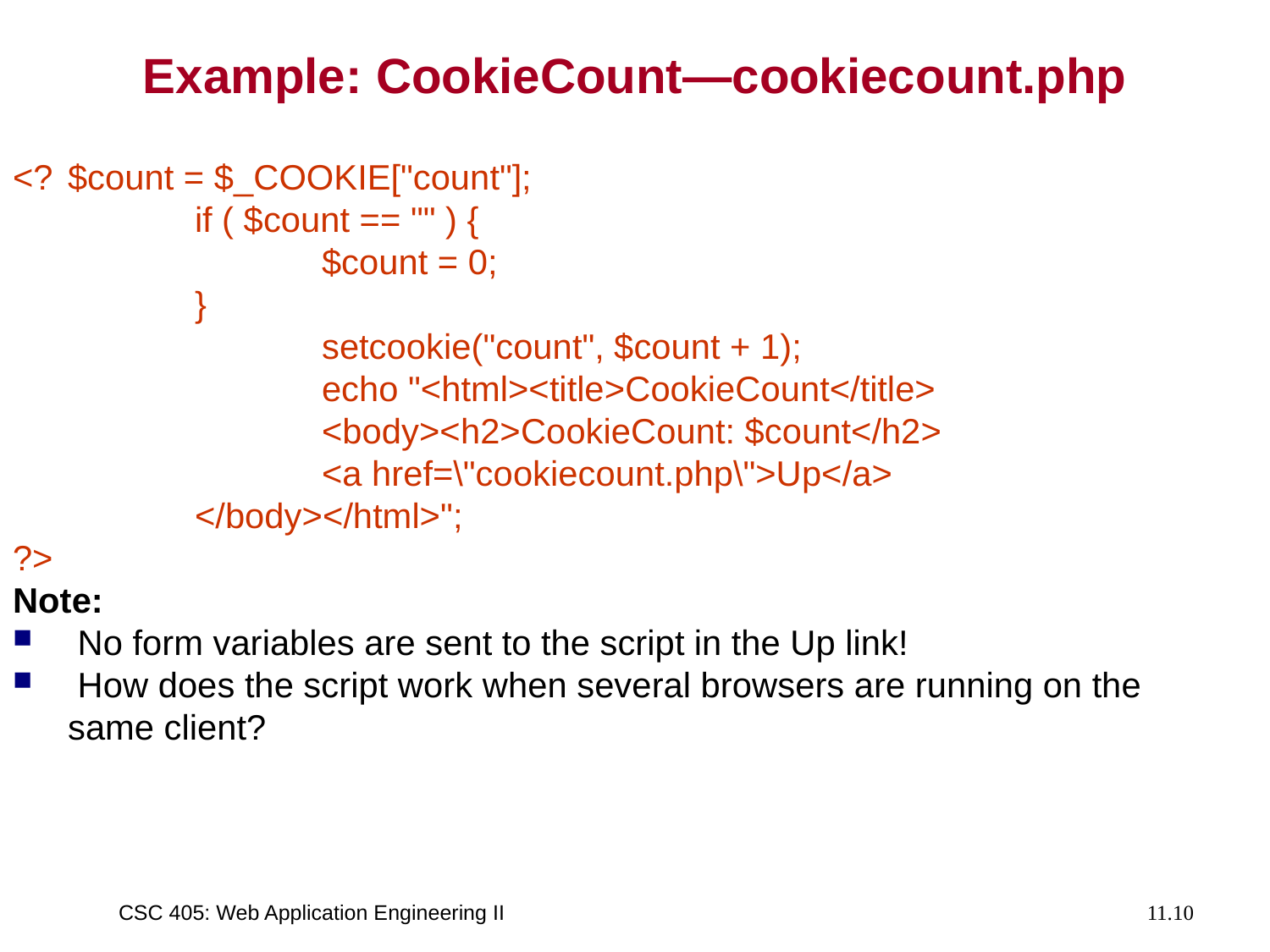

# Example: CookieCount—cookiecount.php
<?	$count = $_COOKIE["count"];
		if ( $count == "" ) {
			$count = 0;
		}
			setcookie("count", $count + 1);
			echo "<html><title>CookieCount</title>
			<body><h2>CookieCount: $count</h2>
			<a href=\"cookiecount.php\">Up</a>
		</body></html>";
?>
Note:
 No form variables are sent to the script in the Up link!
 How does the script work when several browsers are running on the same client?
CSC 405: Web Application Engineering II
11.10